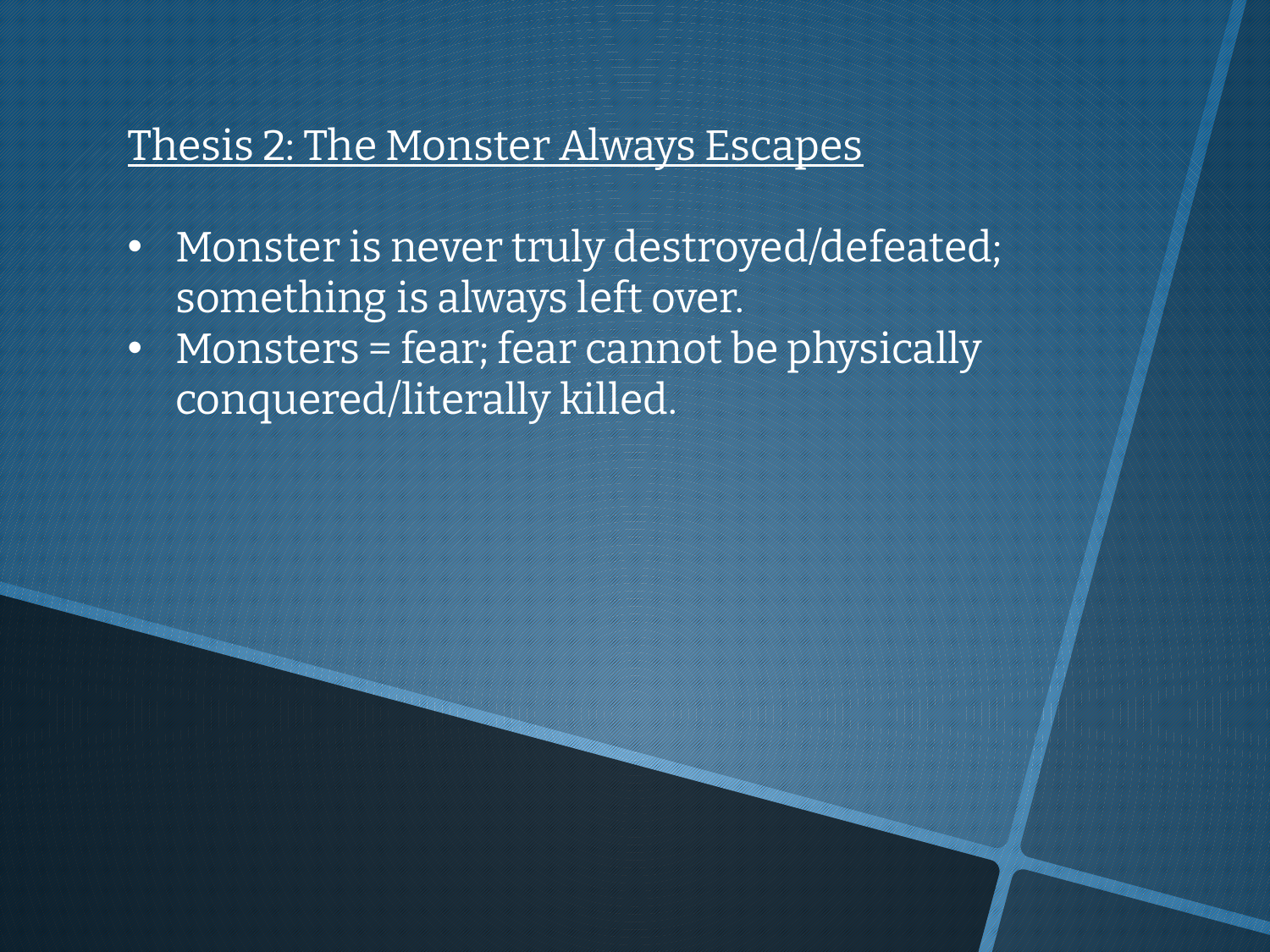

Thesis 2: The Monster Always Escapes

Monster is never truly destroyed/defeated; something is always left over.
Monsters = fear; fear cannot be physically conquered/literally killed.